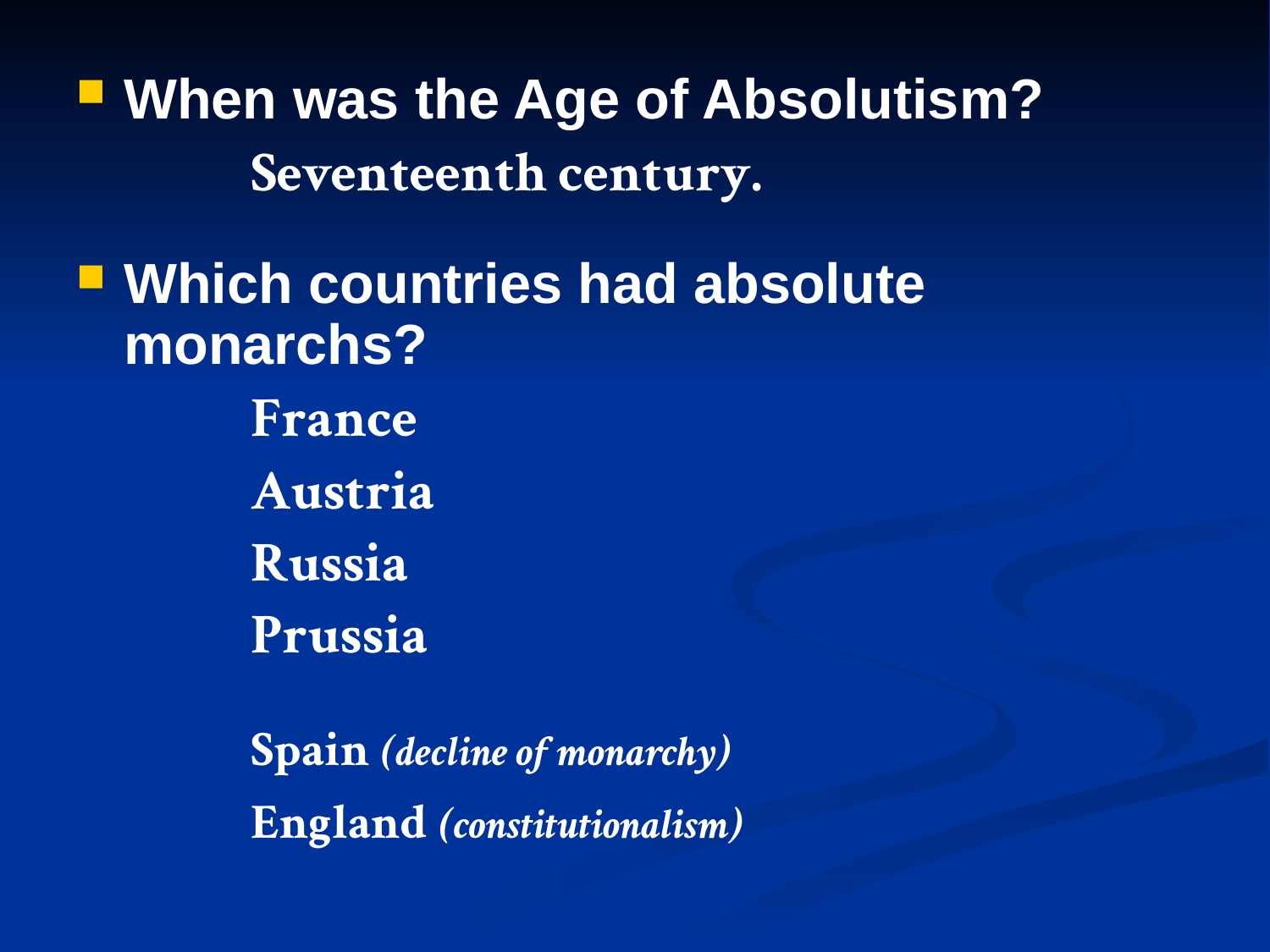

When was the Age of Absolutism?
		Seventeenth century.

Which countries had absolute monarchs?
   		France
		Austria
		Russia
		Prussia

		Spain (decline of monarchy)
		England (constitutionalism)